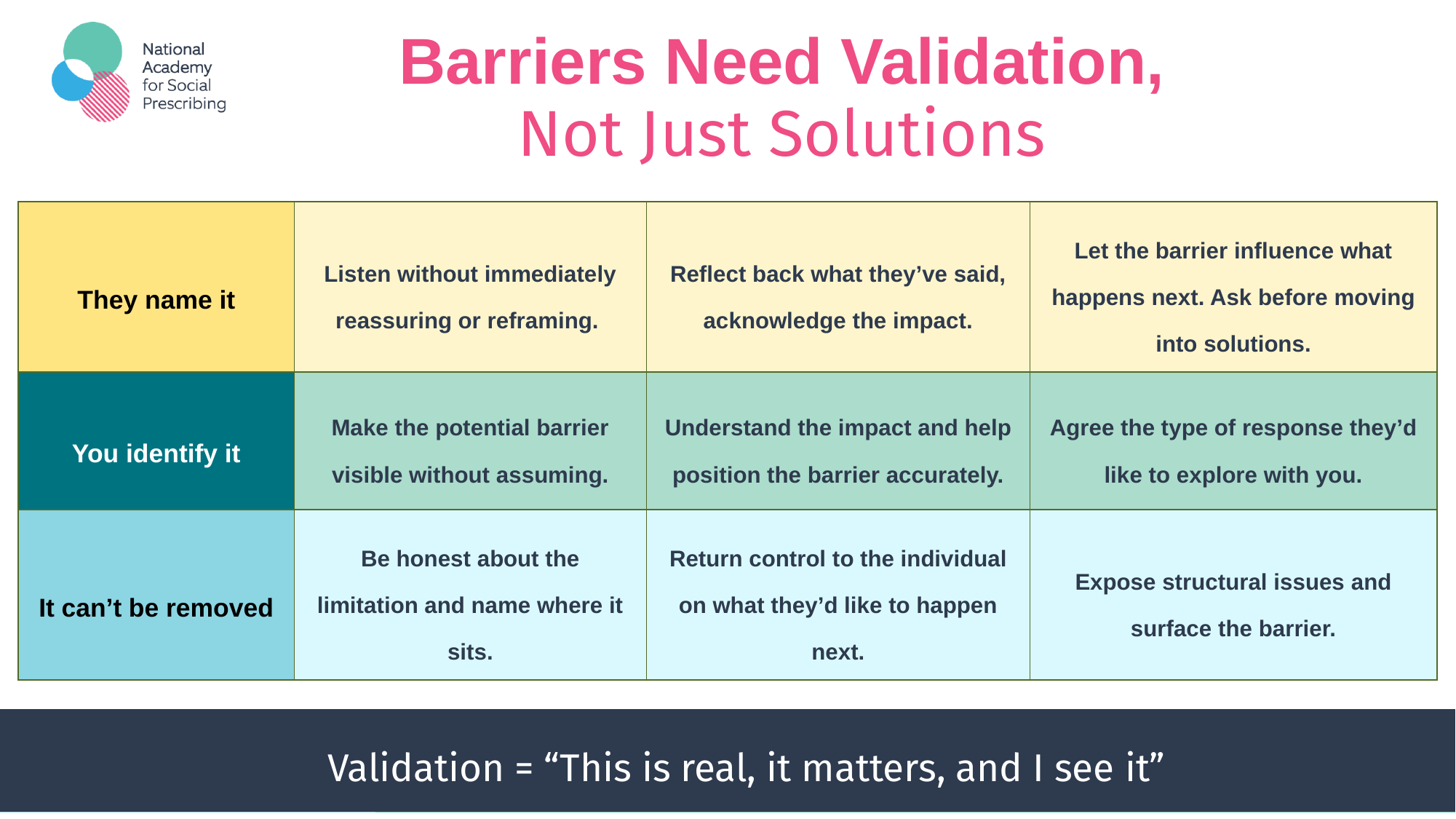

Barriers Need Validation, Not Just Solutions
| They name it | Listen without immediately reassuring or reframing. | Reflect back what they’ve said, acknowledge the impact. | Let the barrier influence what happens next. Ask before moving into solutions. |
| --- | --- | --- | --- |
| You identify it | Make the potential barrier visible without assuming. | Understand the impact and help position the barrier accurately. | Agree the type of response they’d like to explore with you. |
| It can’t be removed | Be honest about the limitation and name where it sits. | Return control to the individual on what they’d like to happen next. | Expose structural issues and surface the barrier. |

Validation = “This is real, it matters, and I see it”